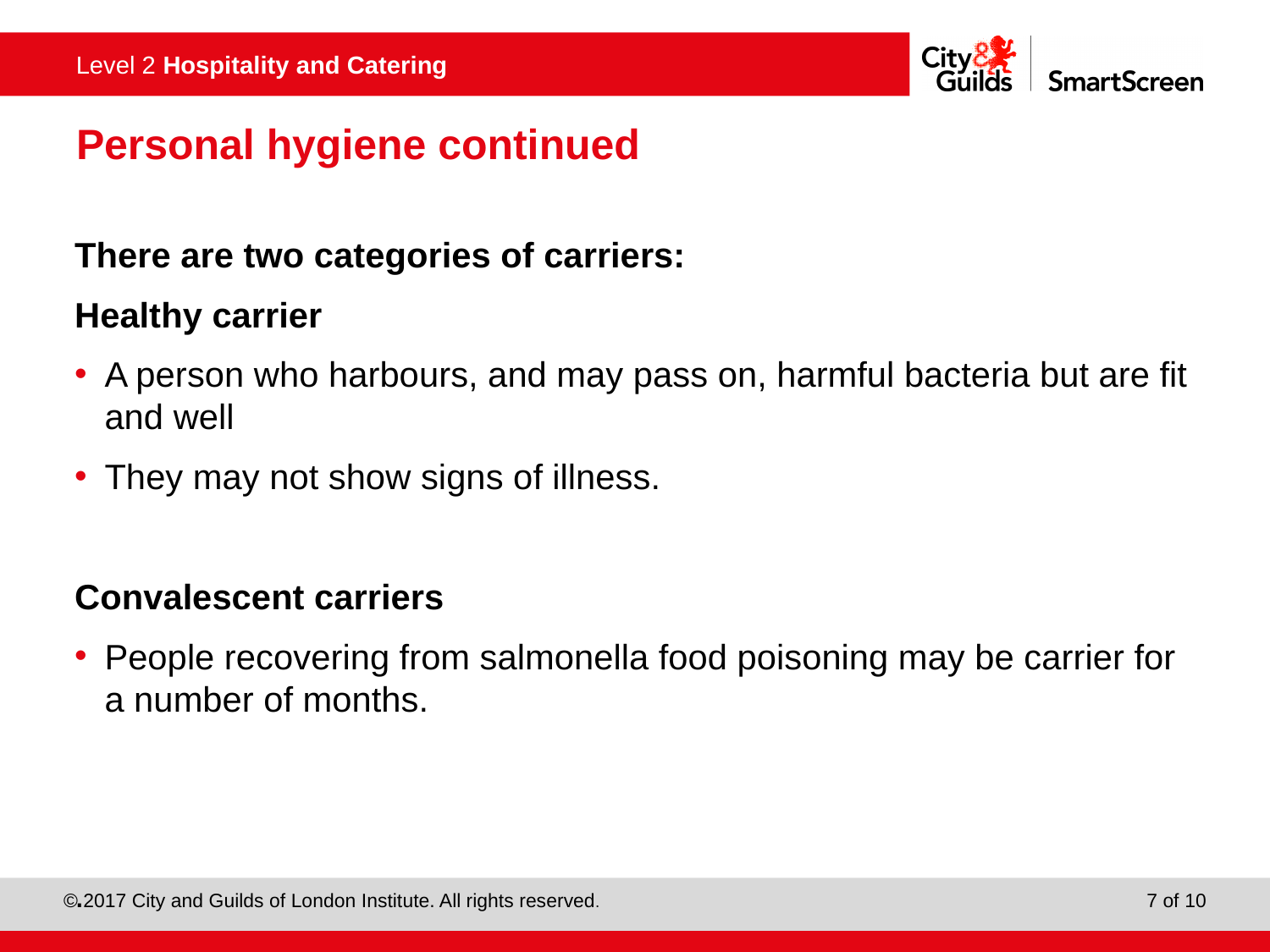

# Personal hygiene continued
There are two categories of carriers:
Healthy carrier
A person who harbours, and may pass on, harmful bacteria but are fit and well
They may not show signs of illness.

Convalescent carriers
People recovering from salmonella food poisoning may be carrier for a number of months.

.